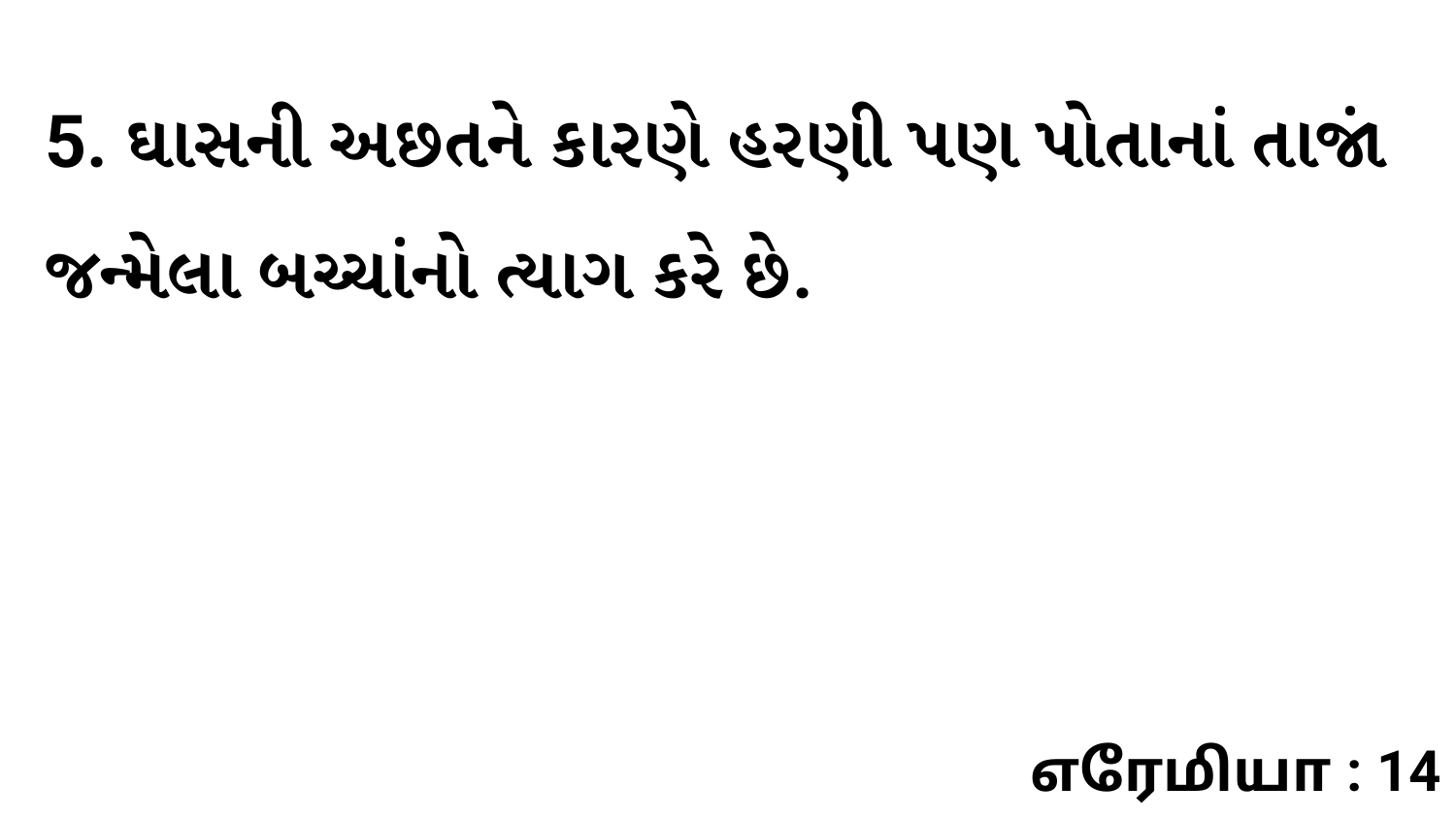

5. ઘાસની અછતને કારણે હરણી પણ પોતાનાં તાજાં જન્મેલા બચ્ચાંનો ત્યાગ કરે છે.
எரேமியா : 14